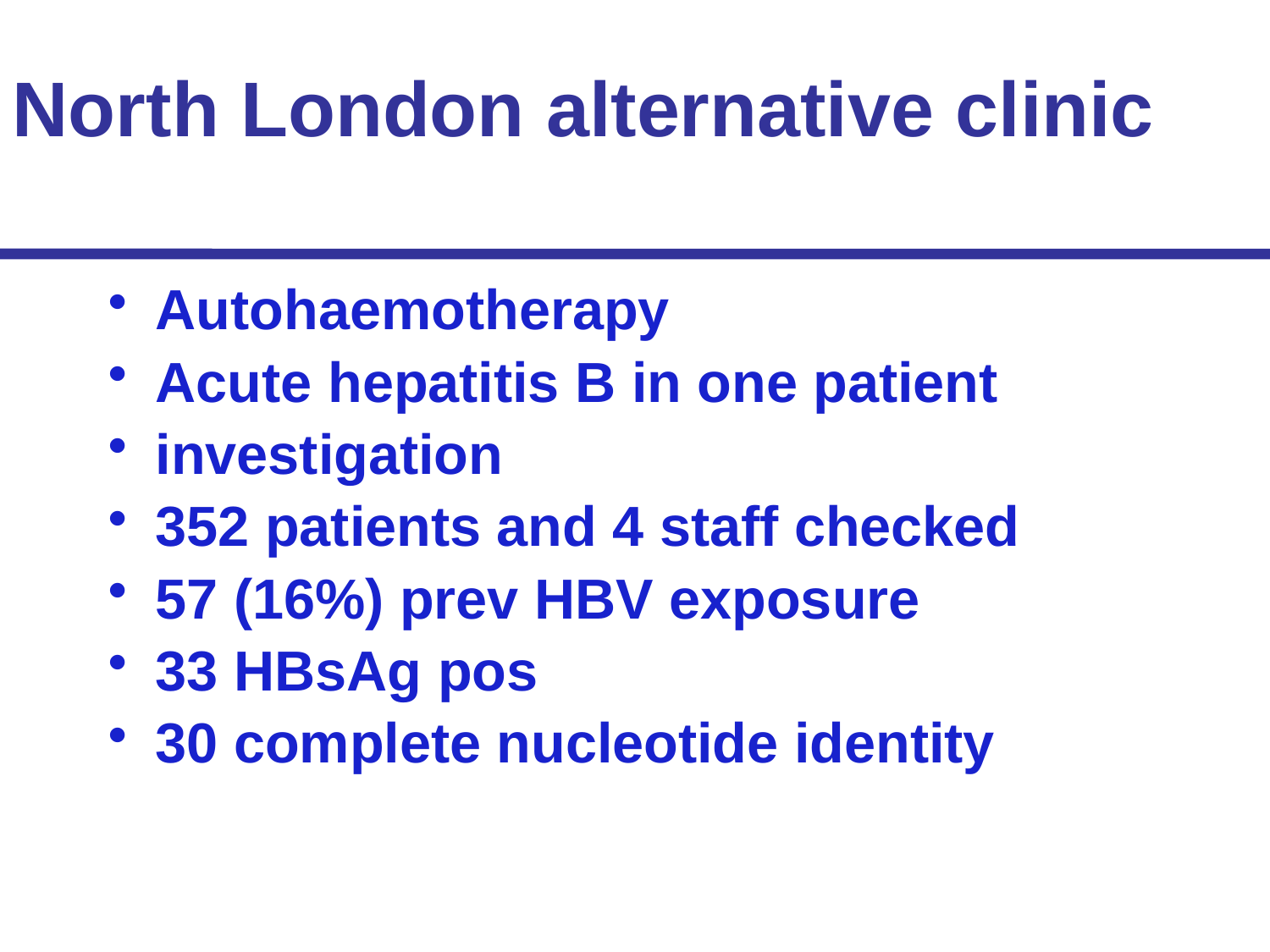

North London alternative clinic
#
Autohaemotherapy
Acute hepatitis B in one patient
investigation
352 patients and 4 staff checked
57 (16%) prev HBV exposure
33 HBsAg pos
30 complete nucleotide identity